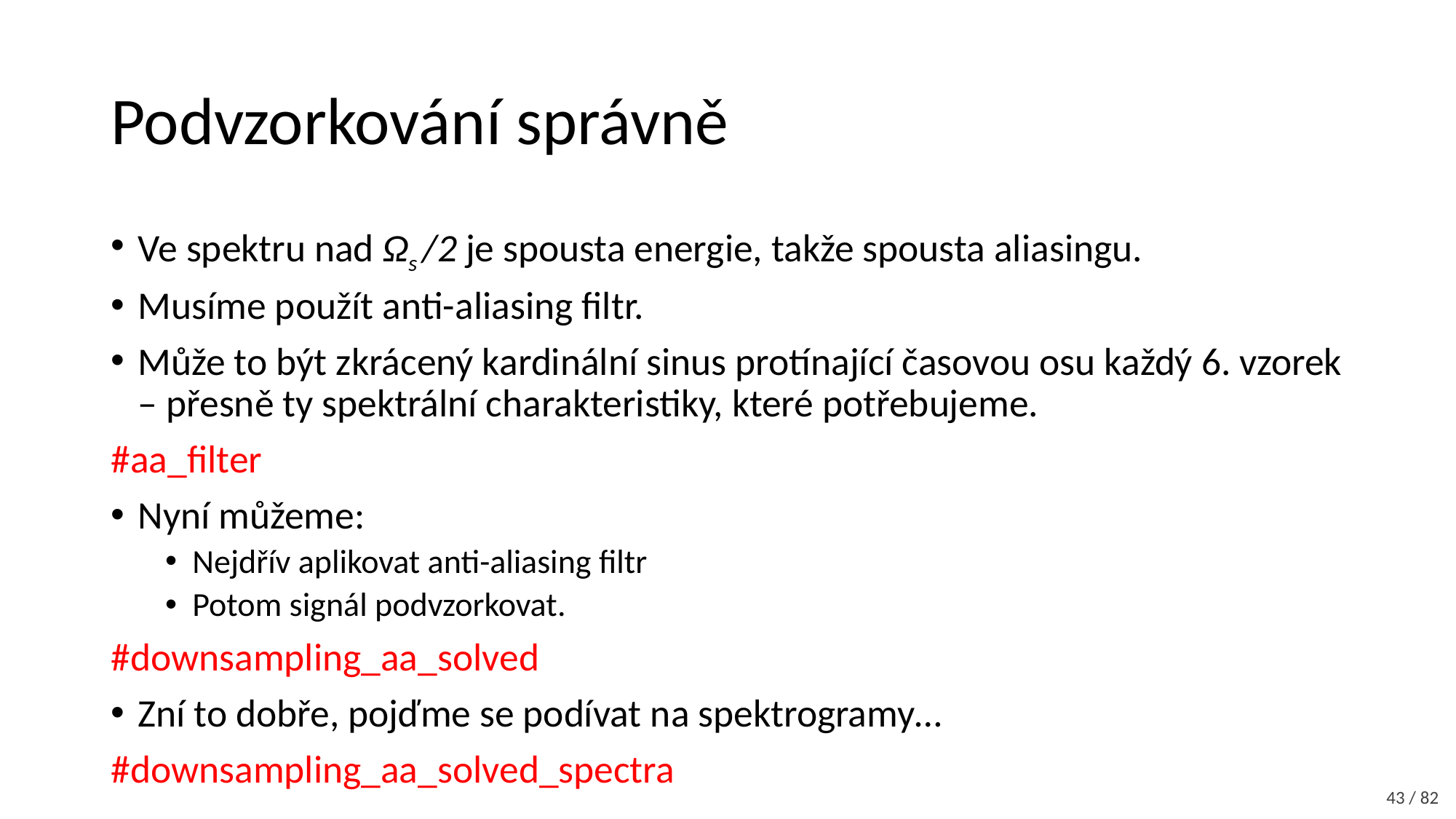

# Podvzorkování správně
Ve spektru nad Ωs /2 je spousta energie, takže spousta aliasingu.
Musíme použít anti-aliasing filtr.
Může to být zkrácený kardinální sinus protínající časovou osu každý 6. vzorek – přesně ty spektrální charakteristiky, které potřebujeme.
#aa_filter
Nyní můžeme:
Nejdřív aplikovat anti-aliasing filtr
Potom signál podvzorkovat.
#downsampling_aa_solved
Zní to dobře, pojďme se podívat na spektrogramy…
#downsampling_aa_solved_spectra
43 / 82